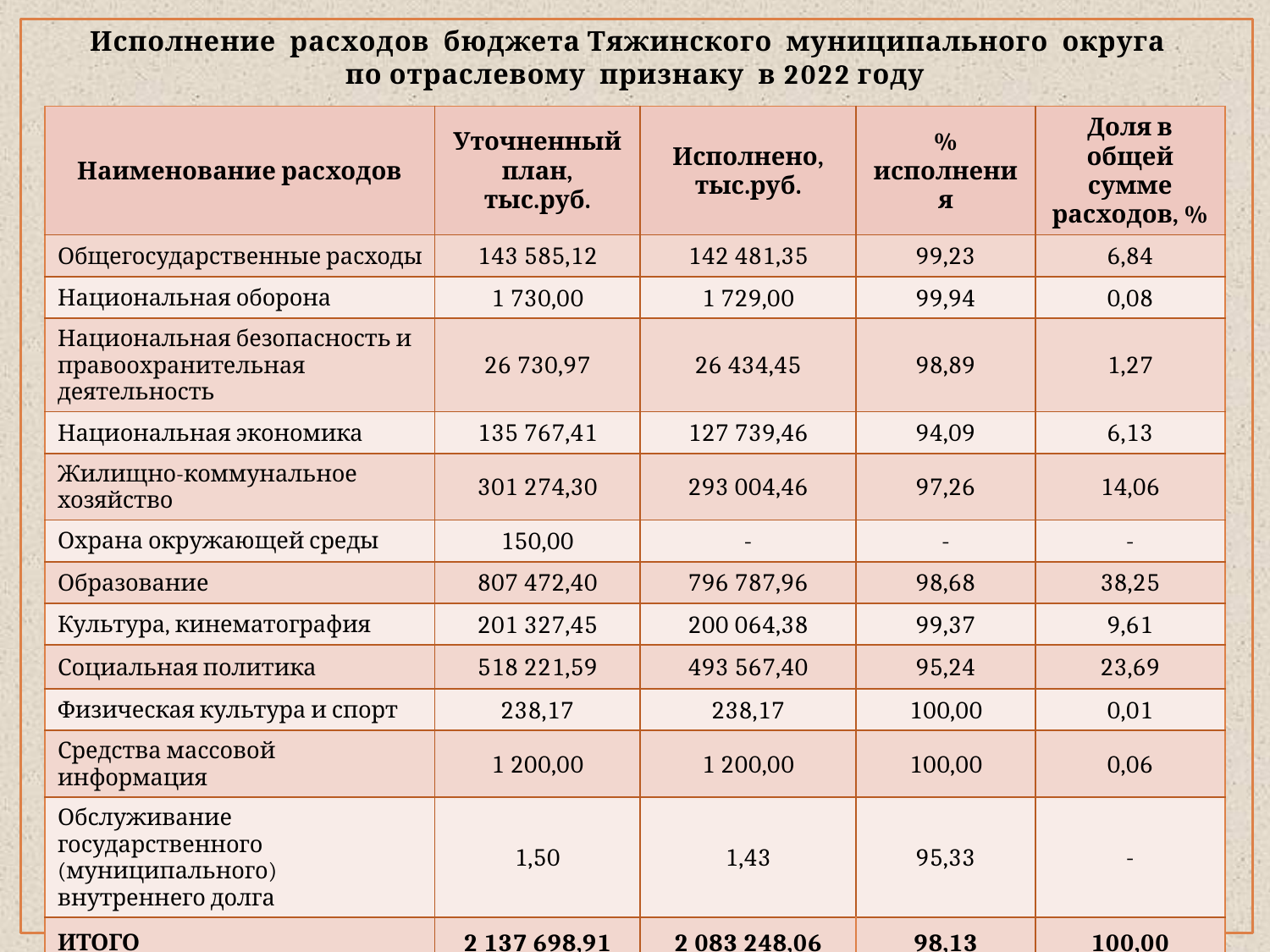

# Исполнение  расходов  бюджета Тяжинского  муниципального  округа по отраслевому  признаку  в 2022 году
| Наименование расходов | Уточненный план, тыс.руб. | Исполнено, тыс.руб. | % исполнения | Доля в общей сумме расходов, % |
| --- | --- | --- | --- | --- |
| Общегосударственные расходы | 143 585,12 | 142 481,35 | 99,23 | 6,84 |
| Национальная оборона | 1 730,00 | 1 729,00 | 99,94 | 0,08 |
| Национальная безопасность и правоохранительная деятельность | 26 730,97 | 26 434,45 | 98,89 | 1,27 |
| Национальная экономика | 135 767,41 | 127 739,46 | 94,09 | 6,13 |
| Жилищно-коммунальное хозяйство | 301 274,30 | 293 004,46 | 97,26 | 14,06 |
| Охрана окружающей среды | 150,00 | - | - | - |
| Образование | 807 472,40 | 796 787,96 | 98,68 | 38,25 |
| Культура, кинематография | 201 327,45 | 200 064,38 | 99,37 | 9,61 |
| Социальная политика | 518 221,59 | 493 567,40 | 95,24 | 23,69 |
| Физическая культура и спорт | 238,17 | 238,17 | 100,00 | 0,01 |
| Средства массовой информация | 1 200,00 | 1 200,00 | 100,00 | 0,06 |
| Обслуживание государственного (муниципального) внутреннего долга | 1,50 | 1,43 | 95,33 | - |
| ИТОГО | 2 137 698,91 | 2 083 248,06 | 98,13 | 100,00 |